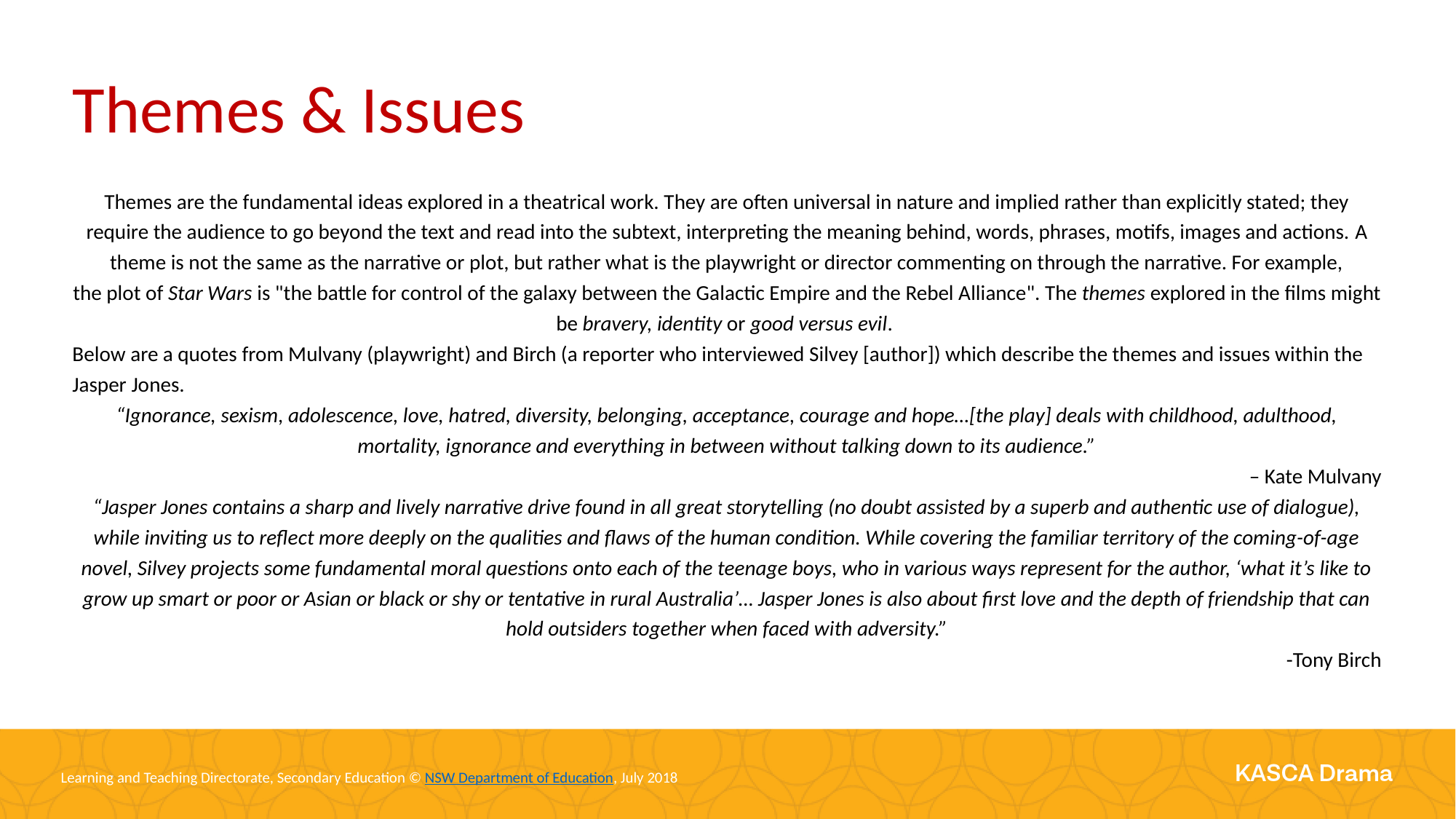

Themes & Issues
Themes are the fundamental ideas explored in a theatrical work. They are often universal in nature and implied rather than explicitly stated; they require the audience to go beyond the text and read into the subtext, interpreting the meaning behind, words, phrases, motifs, images and actions. A theme is not the same as the narrative or plot, but rather what is the playwright or director commenting on through the narrative. For example, the plot of Star Wars is "the battle for control of the galaxy between the Galactic Empire and the Rebel Alliance". The themes explored in the films might be bravery, identity or good versus evil.
Below are a quotes from Mulvany (playwright) and Birch (a reporter who interviewed Silvey [author]) which describe the themes and issues within the Jasper Jones.
“Ignorance, sexism, adolescence, love, hatred, diversity, belonging, acceptance, courage and hope…[the play] deals with childhood, adulthood, mortality, ignorance and everything in between without talking down to its audience.”
– Kate Mulvany
“Jasper Jones contains a sharp and lively narrative drive found in all great storytelling (no doubt assisted by a superb and authentic use of dialogue), while inviting us to reflect more deeply on the qualities and flaws of the human condition. While covering the familiar territory of the coming-of-age novel, Silvey projects some fundamental moral questions onto each of the teenage boys, who in various ways represent for the author, ‘what it’s like to grow up smart or poor or Asian or black or shy or tentative in rural Australia’… Jasper Jones is also about first love and the depth of friendship that can hold outsiders together when faced with adversity.”
-Tony Birch